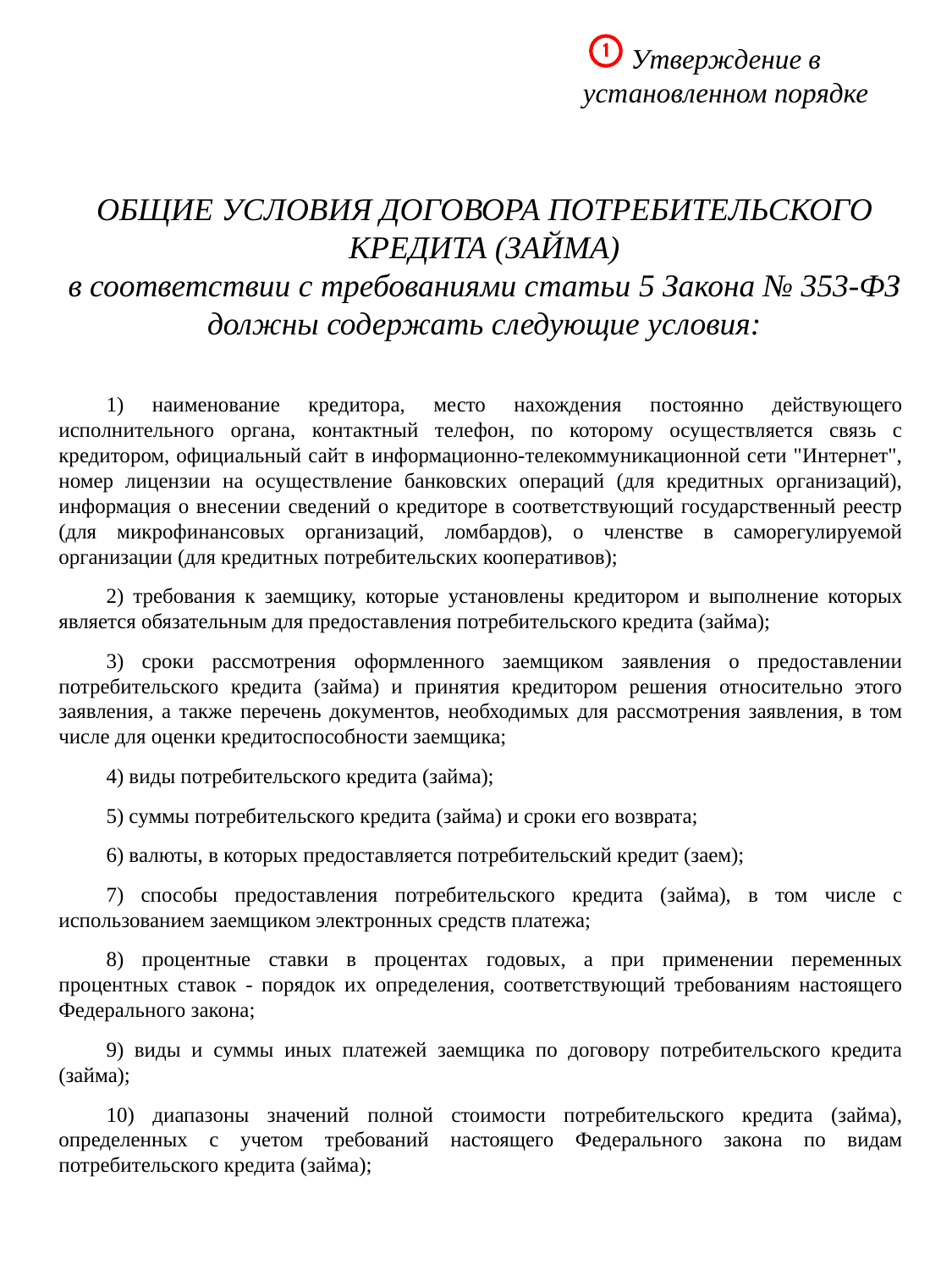

Утверждение в установленном порядке
1

# ОБЩИЕ УСЛОВИЯ ДОГОВОРА ПОТРЕБИТЕЛЬСКОГО КРЕДИТА (ЗАЙМА) в соответствии с требованиями статьи 5 Закона № 353-ФЗ должны содержать следующие условия:

1) наименование кредитора, место нахождения постоянно действующего исполнительного органа, контактный телефон, по которому осуществляется связь с кредитором, официальный сайт в информационно-телекоммуникационной сети "Интернет", номер лицензии на осуществление банковских операций (для кредитных организаций), информация о внесении сведений о кредиторе в соответствующий государственный реестр (для микрофинансовых организаций, ломбардов), о членстве в саморегулируемой организации (для кредитных потребительских кооперативов);
2) требования к заемщику, которые установлены кредитором и выполнение которых является обязательным для предоставления потребительского кредита (займа);
3) сроки рассмотрения оформленного заемщиком заявления о предоставлении потребительского кредита (займа) и принятия кредитором решения относительно этого заявления, а также перечень документов, необходимых для рассмотрения заявления, в том числе для оценки кредитоспособности заемщика;
4) виды потребительского кредита (займа);
5) суммы потребительского кредита (займа) и сроки его возврата;
6) валюты, в которых предоставляется потребительский кредит (заем);
7) способы предоставления потребительского кредита (займа), в том числе с использованием заемщиком электронных средств платежа;
8) процентные ставки в процентах годовых, а при применении переменных процентных ставок - порядок их определения, соответствующий требованиям настоящего Федерального закона;
9) виды и суммы иных платежей заемщика по договору потребительского кредита (займа);
10) диапазоны значений полной стоимости потребительского кредита (займа), определенных с учетом требований настоящего Федерального закона по видам потребительского кредита (займа);